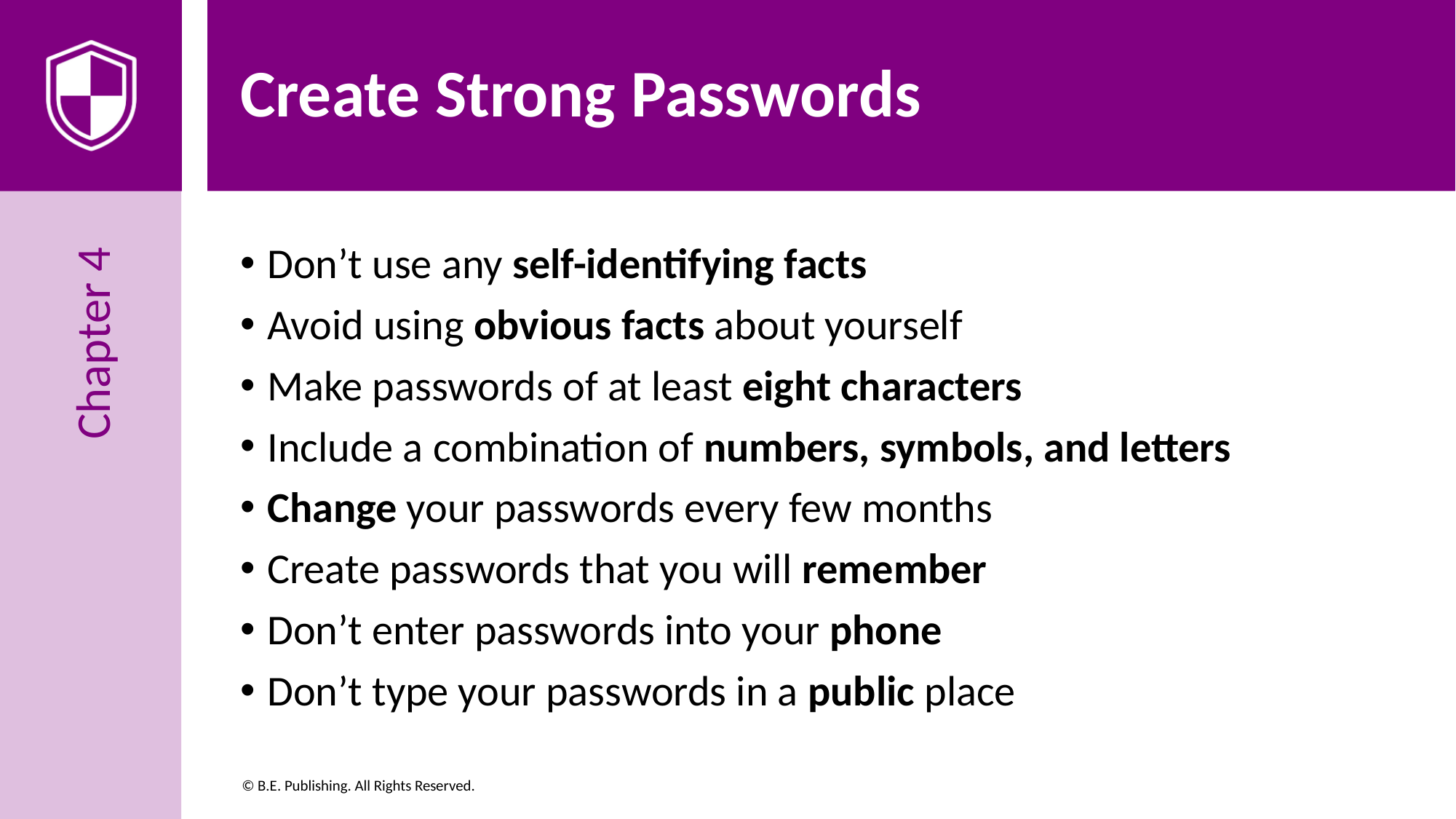

# Create Strong Passwords
Don’t use any self-identifying facts
Avoid using obvious facts about yourself
Make passwords of at least eight characters
Include a combination of numbers, symbols, and letters
Change your passwords every few months
Create passwords that you will remember
Don’t enter passwords into your phone
Don’t type your passwords in a public place